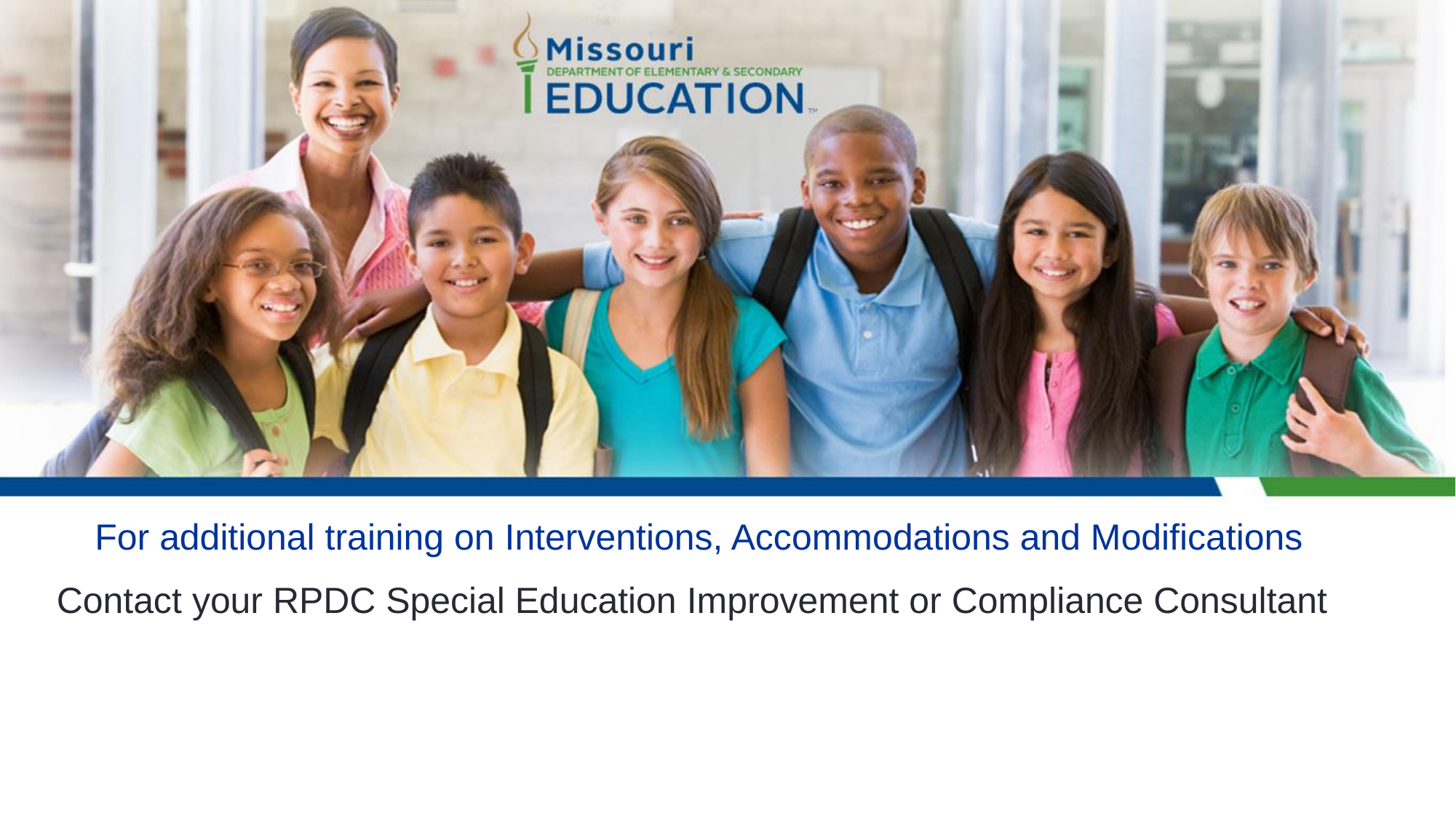

For additional training on Interventions, Accommodations and Modifications
Contact your RPDC Special Education Improvement or Compliance Consultant